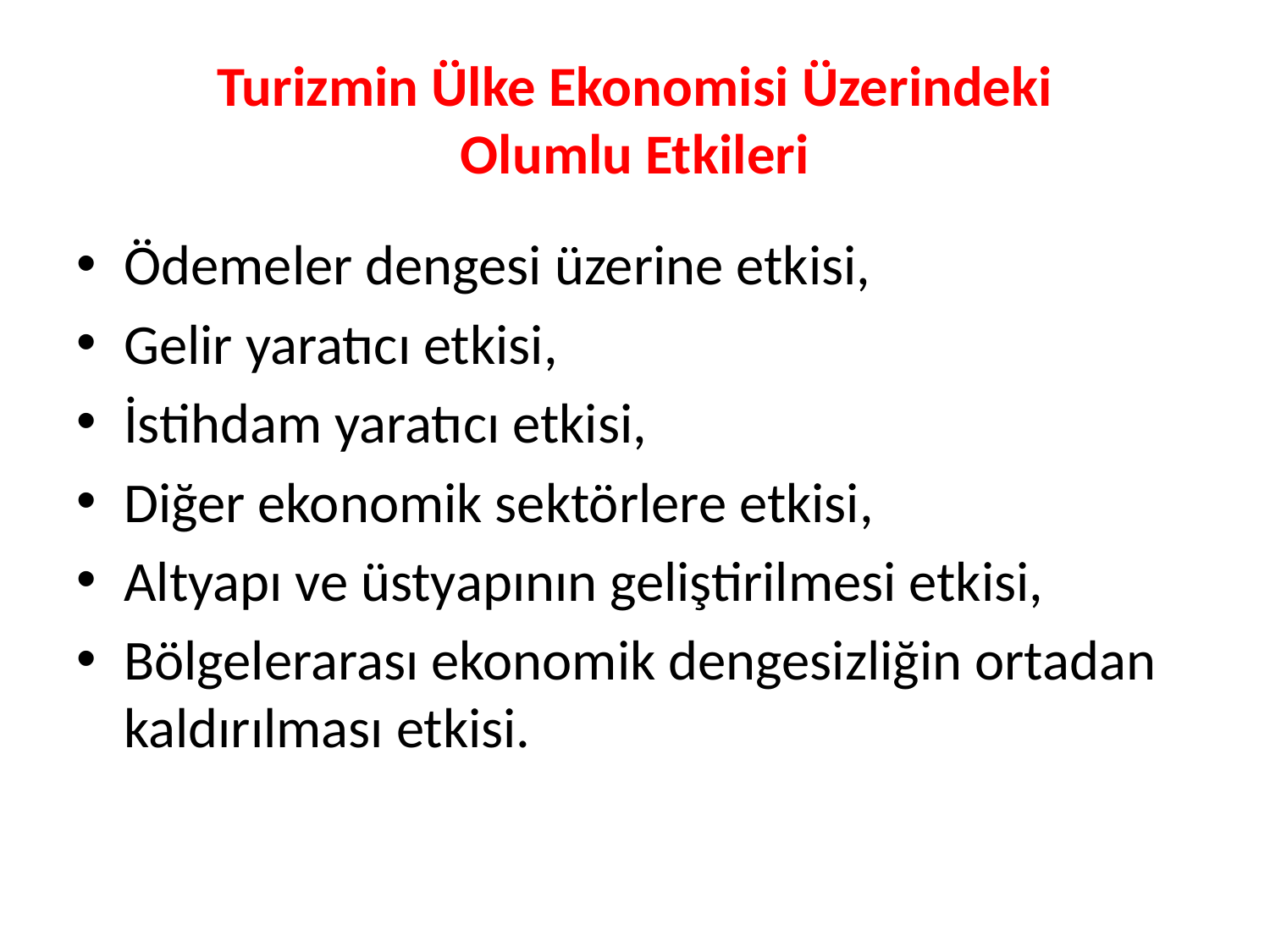

# Turizmin Ülke Ekonomisi Üzerindeki Olumlu Etkileri
Ödemeler dengesi üzerine etkisi,
Gelir yaratıcı etkisi,
İstihdam yaratıcı etkisi,
Diğer ekonomik sektörlere etkisi,
Altyapı ve üstyapının geliştirilmesi etkisi,
Bölgelerarası ekonomik dengesizliğin ortadan kaldırılması etkisi.